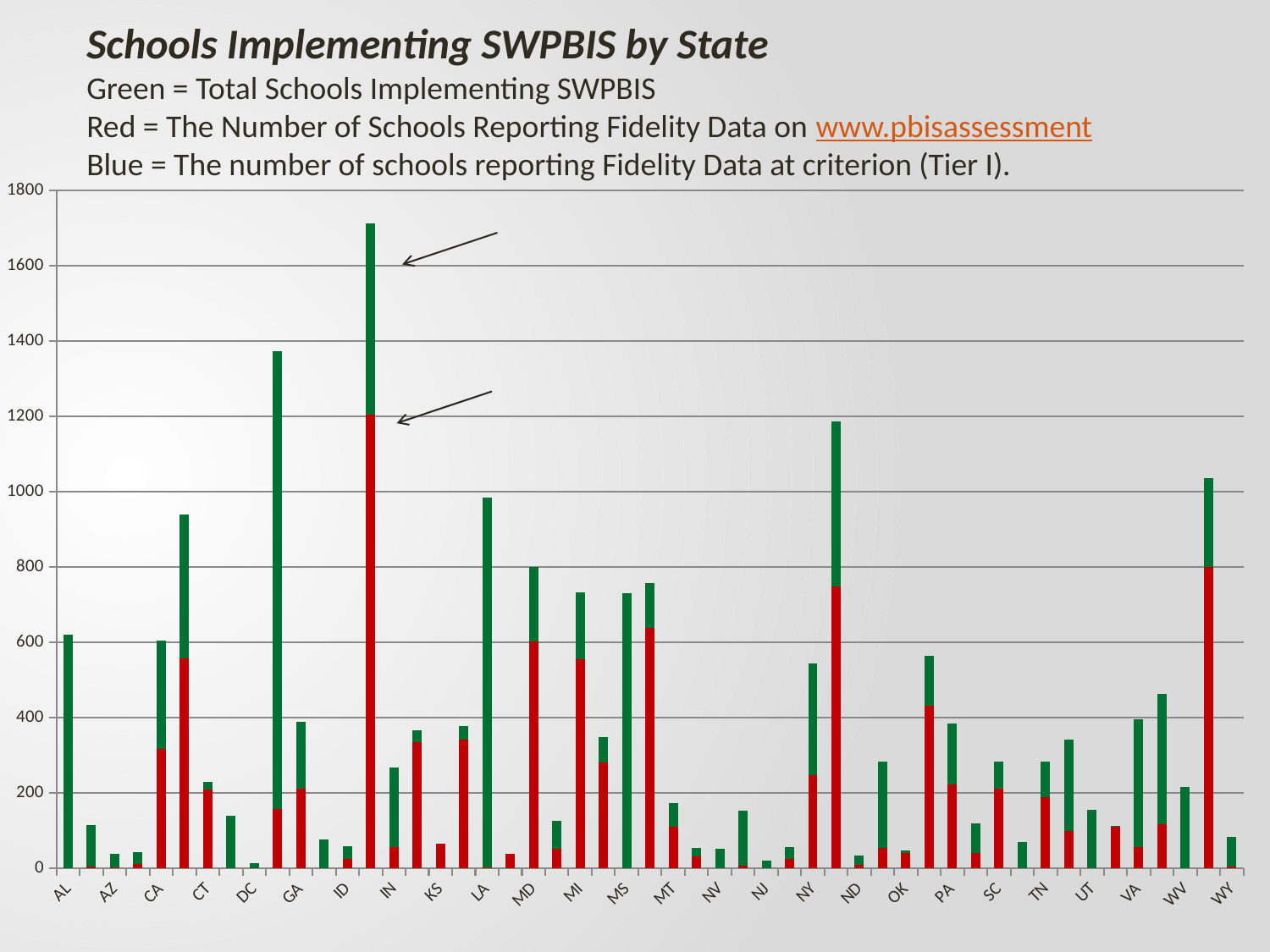

Schools Implementing SWPBIS by State
Green = Total Schools Implementing SWPBIS
Red = The Number of Schools Reporting Fidelity Data on www.pbisassessment
Blue = The number of schools reporting Fidelity Data at criterion (Tier I).

### Chart

| Category | SchoolsReportingFidelity Dat | SchoolsMeetingFidelityCriteria | SchoolsUsing SWPBIS |
|---|---|---|---|
| AL | 0.0 | 0.0 | 621.0 |
| AK | 4.0 | 0.0 | 111.0 |
| AZ | 1.0 | 0.0 | 38.0 |
| AR | 10.0 | 0.0 | 33.0 |
| CA | 266.0 | 51.0 | 287.0 |
| CO | 437.0 | 120.0 | 383.0 |
| CT | 192.0 | 17.0 | 21.0 |
| DE | 0.0 | 0.0 | 140.0 |
| DC | 0.0 | 0.0 | 13.0 |
| FL | 150.0 | 6.0 | 1218.0 |
| GA | 189.0 | 21.0 | 179.0 |
| HI | 0.0 | 0.0 | 76.0 |
| ID | 24.0 | 1.0 | 33.0 |
| IL | 1151.0 | 53.0 | 508.0 |
| IN | 48.0 | 8.0 | 212.0 |
| IA | 326.0 | 9.0 | 31.0 |
| KS | 64.0 | 0.0 | 0.0 |
| KY | 328.0 | 14.0 | 36.0 |
| LA | 2.0 | 0.0 | 982.0 |
| ME | 33.0 | 6.0 | 0.0 |
| MD | 509.0 | 93.0 | 199.0 |
| MA | 46.0 | 6.0 | 74.0 |
| MI | 490.0 | 64.0 | 179.0 |
| MN | 246.0 | 35.0 | 66.0 |
| MS | 0.0 | 0.0 | 731.0 |
| MO | 621.0 | 16.0 | 120.0 |
| MT | 99.0 | 10.0 | 64.0 |
| NE | 32.0 | 0.0 | 22.0 |
| NV | 0.0 | 0.0 | 52.0 |
| NH | 3.0 | 4.0 | 146.0 |
| NJ | 0.0 | 0.0 | 20.0 |
| NM | 23.0 | 1.0 | 32.0 |
| NY | 175.0 | 73.0 | 296.0 |
| NC | 680.0 | 68.0 | 438.0 |
| ND | 9.0 | 0.0 | 24.0 |
| OH | 47.0 | 6.0 | 231.0 |
| OK | 15.0 | 26.0 | 7.0 |
| OR | 385.0 | 47.0 | 131.0 |
| PA | 217.0 | 5.0 | 163.0 |
| RI | 40.0 | 0.0 | 78.0 |
| SC | 210.0 | 2.0 | 70.0 |
| SD | 0.0 | 0.0 | 70.0 |
| TN | 184.0 | 5.0 | 93.0 |
| TX | 65.0 | 34.0 | 243.0 |
| UT | 0.0 | 0.0 | 154.0 |
| VT | 108.0 | 3.0 | 2.0 |
| VA | 52.0 | 3.0 | 340.0 |
| WA | 100.0 | 16.0 | 347.0 |
| WV | 0.0 | 0.0 | 215.0 |
| WI | 764.0 | 36.0 | 237.0 |
| WY | 4.0 | 0.0 | 78.0 |
Schools using SWPBIS
Schools using SWPBIS and reporting Fidelity Data